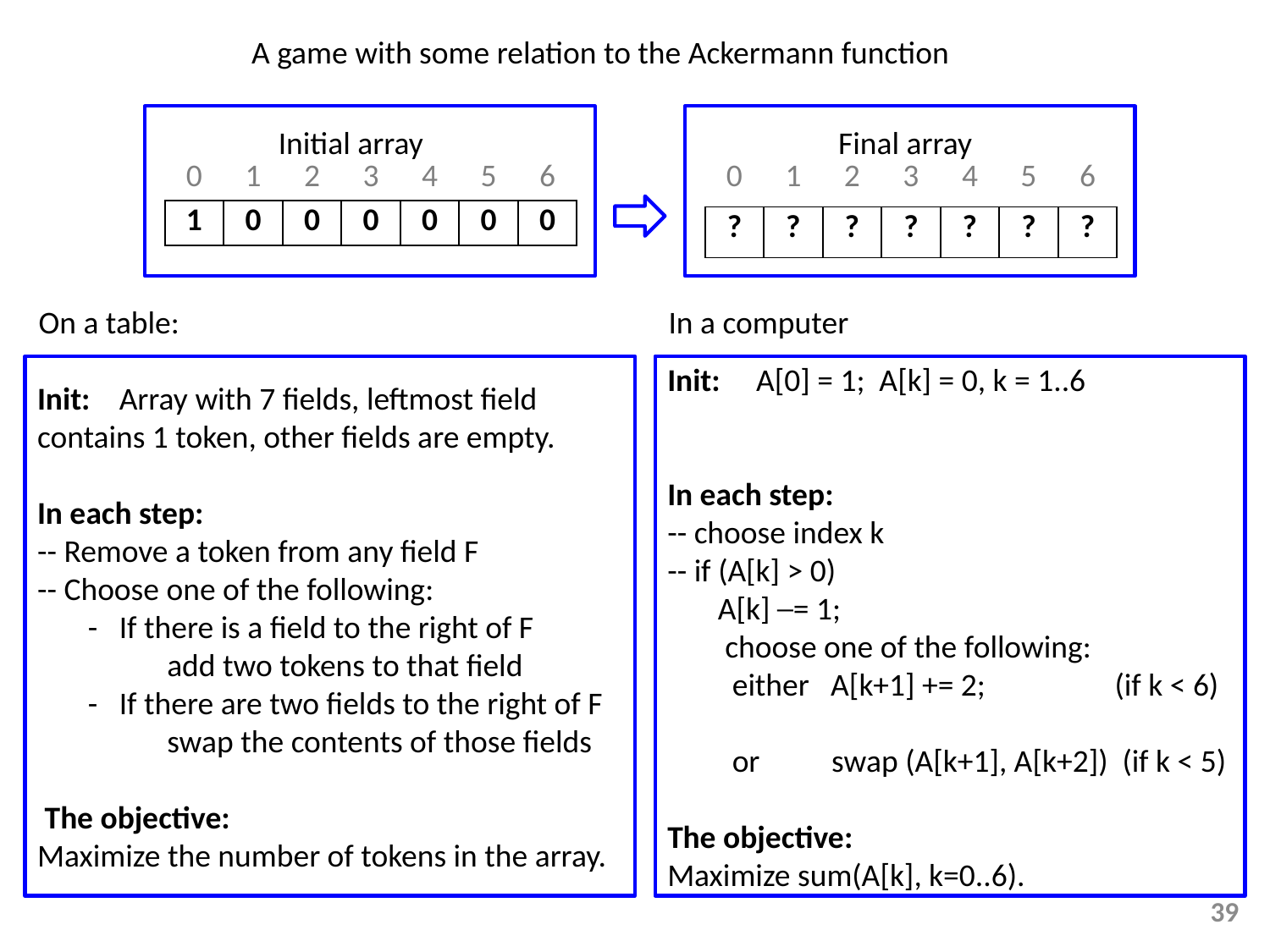

A game with some relation to the Ackermann function

Initial array
Final array
| 0 | 1 | 2 | 3 | 4 | 5 | 6 |
| --- | --- | --- | --- | --- | --- | --- |
| 1 | 0 | 0 | 0 | 0 | 0 | 0 |
| 0 | 1 | 2 | 3 | 4 | 5 | 6 |
| --- | --- | --- | --- | --- | --- | --- |
| ? | ? | ? | ? | ? | ? | ? |

On a table:
In a computer
Init:    Array with 7 fields, leftmost field contains 1 token, other fields are empty.

In each step:
-- Remove a token from any field F
-- Choose one of the following:
       -   If there is a field to the right of F
                  add two tokens to that field
       -   If there are two fields to the right of F
                  swap the contents of those fields

 The objective:
Maximize the number of tokens in the array.
Init:     A[0] = 1;  A[k] = 0, k = 1..6

In each step:
-- choose index k
-- if (A[k] > 0)
       A[k] ─= 1;
        choose one of the following:
         either   A[k+1] += 2;                  (if k < 6)
         or          swap (A[k+1], A[k+2])  (if k < 5)

The objective:
Maximize sum(A[k], k=0..6).
39